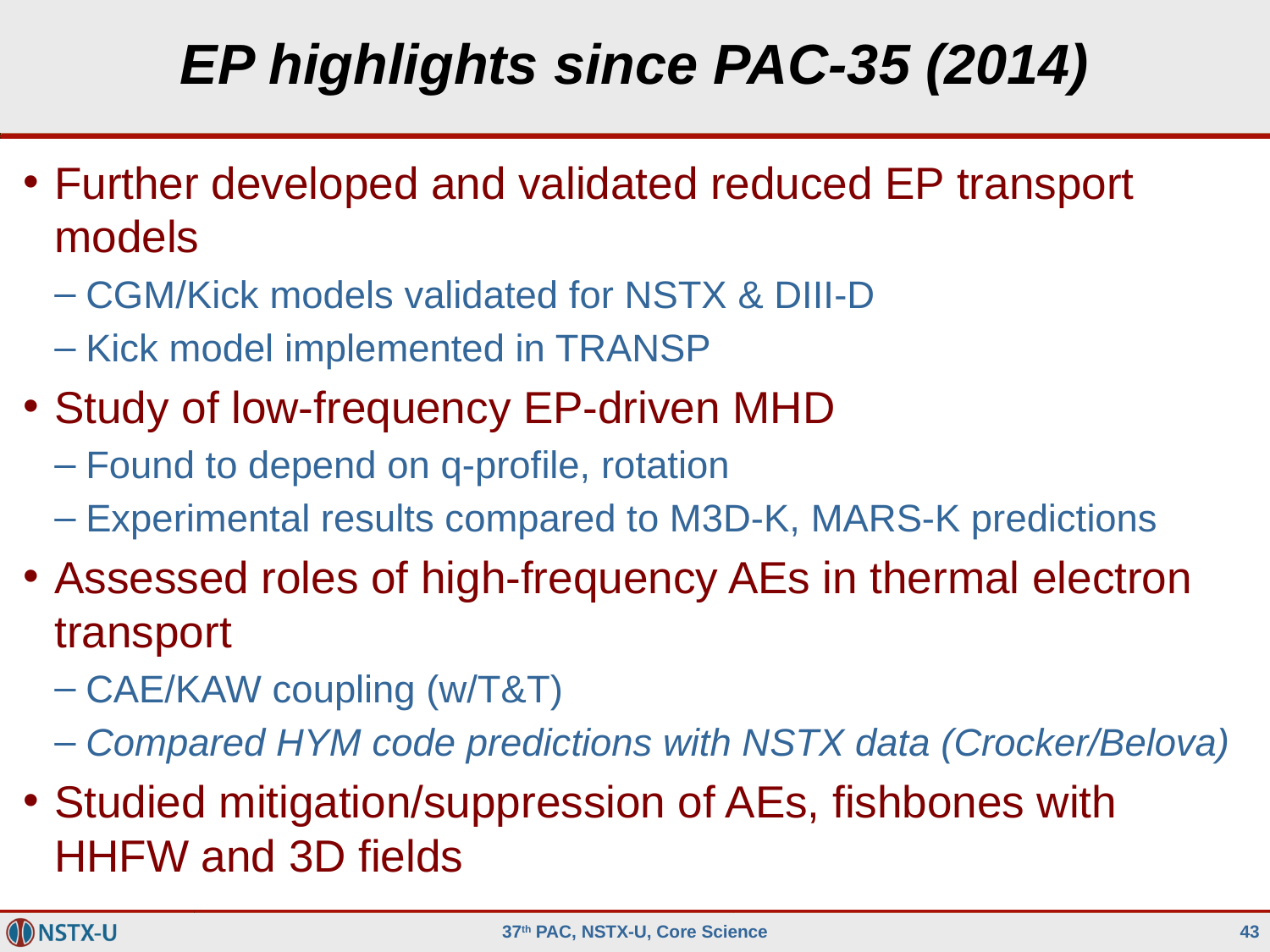

# EP highlights since PAC-35 (2014)
Further developed and validated reduced EP transport models
CGM/Kick models validated for NSTX & DIII-D
Kick model implemented in TRANSP
Study of low-frequency EP-driven MHD
Found to depend on q-profile, rotation
Experimental results compared to M3D-K, MARS-K predictions
Assessed roles of high-frequency AEs in thermal electron transport
CAE/KAW coupling (w/T&T)
Compared HYM code predictions with NSTX data (Crocker/Belova)
Studied mitigation/suppression of AEs, fishbones with HHFW and 3D fields